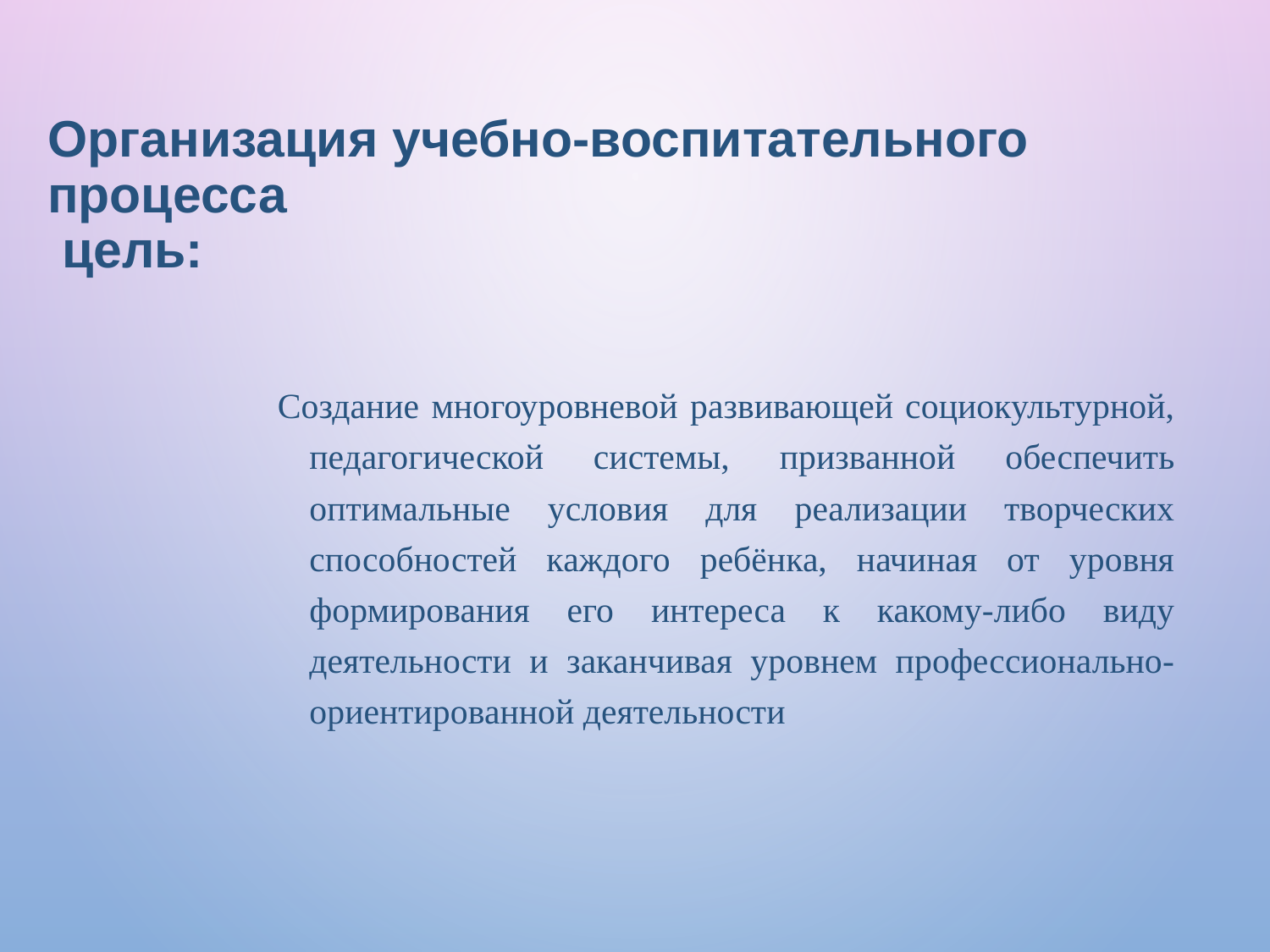

# Организация учебно-воспитательного процесса цель:
Создание многоуровневой развивающей социокультурной, педагогической системы, призванной обеспечить оптимальные условия для реализации творческих способностей каждого ребёнка, начиная от уровня формирования его интереса к какому-либо виду деятельности и заканчивая уровнем профессионально-ориентированной деятельности